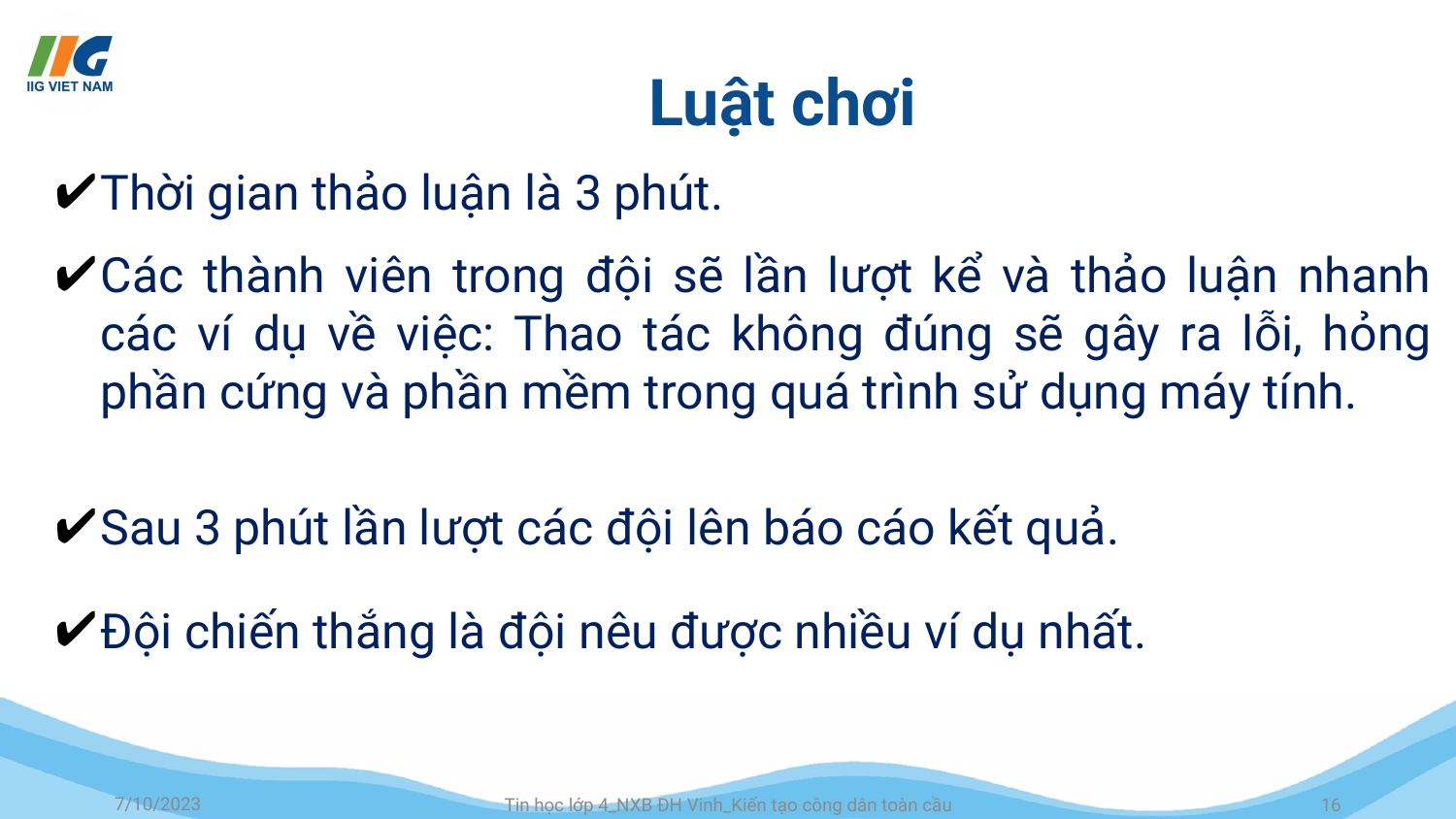

# Luật chơi

Thời gian thảo luận là 3 phút.
Các thành viên trong đội sẽ lần lượt kể và thảo luận nhanh các ví dụ về việc: Thao tác không đúng sẽ gây ra lỗi, hỏng phần cứng và phần mềm trong quá trình sử dụng máy tính.

Sau 3 phút lần lượt các đội lên báo cáo kết quả.
Đội chiến thắng là đội nêu được nhiều ví dụ nhất.

7/10/2023
Tin học lớp 4_NXB ĐH Vinh_Kiến tạo công dân toàn cầu
16